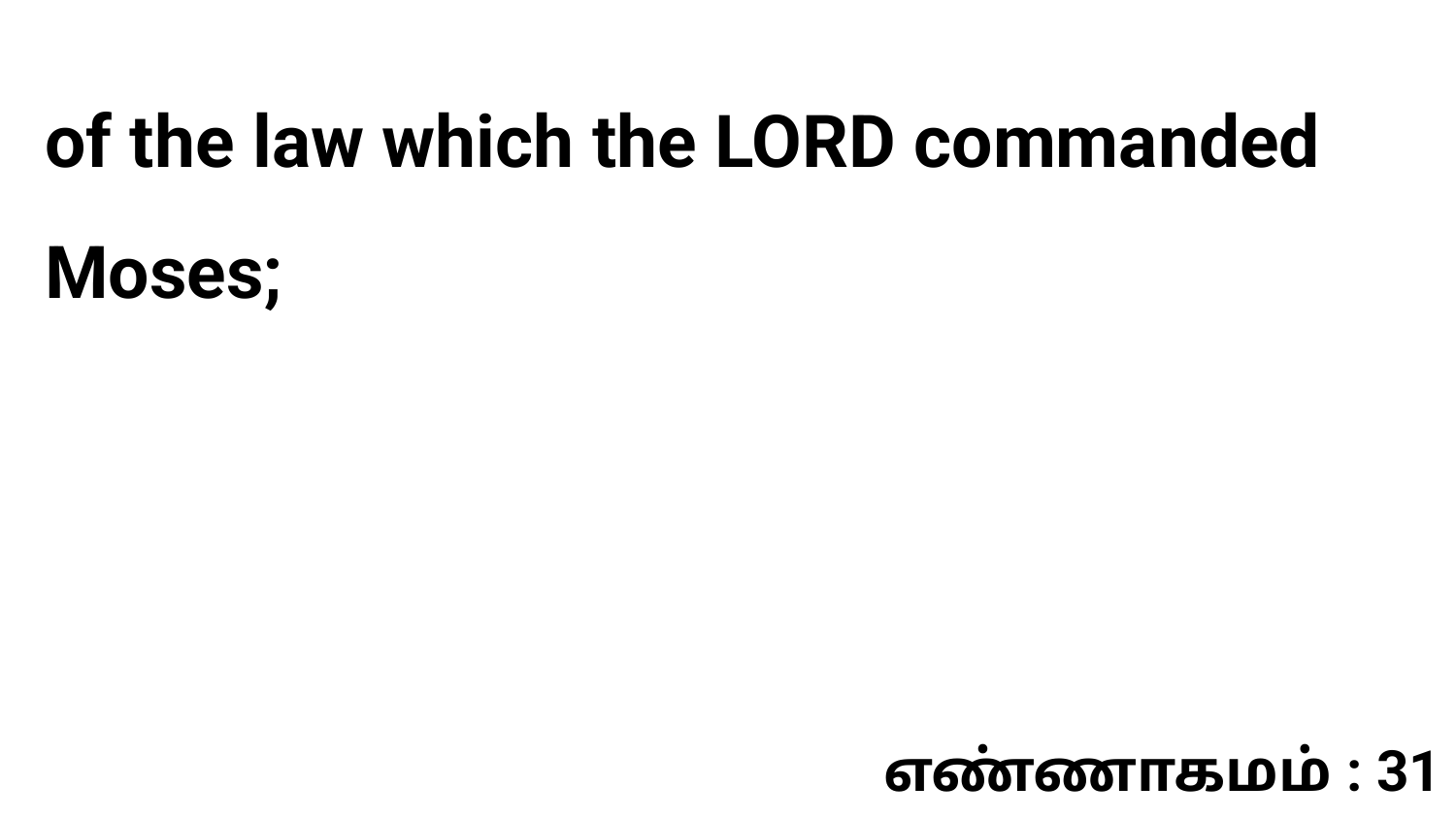

of the law which the LORD commanded Moses;
எண்ணாகமம் : 31